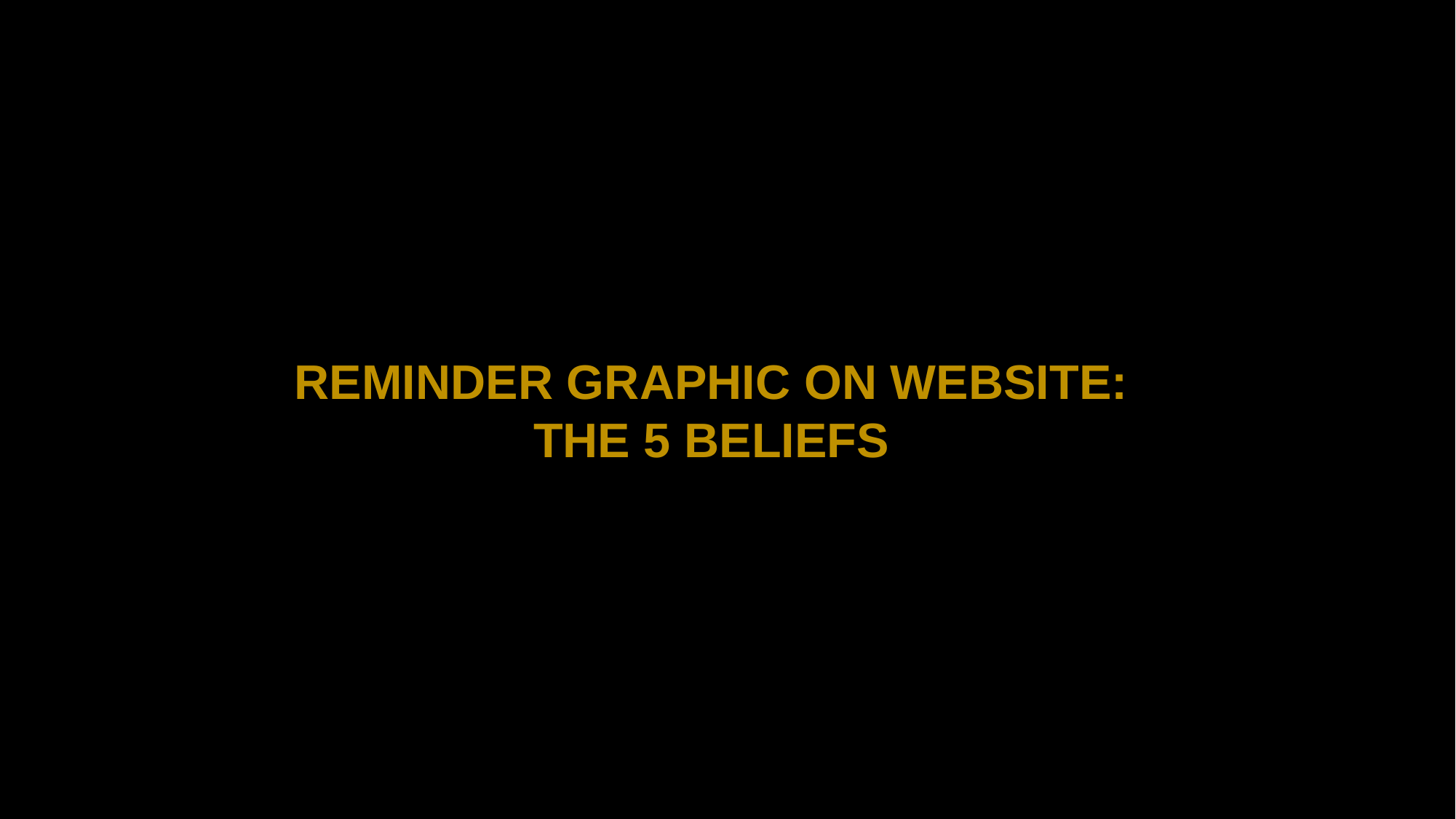

REMINDER GRAPHIC ON WEBSITE:
THE 5 BELIEFS